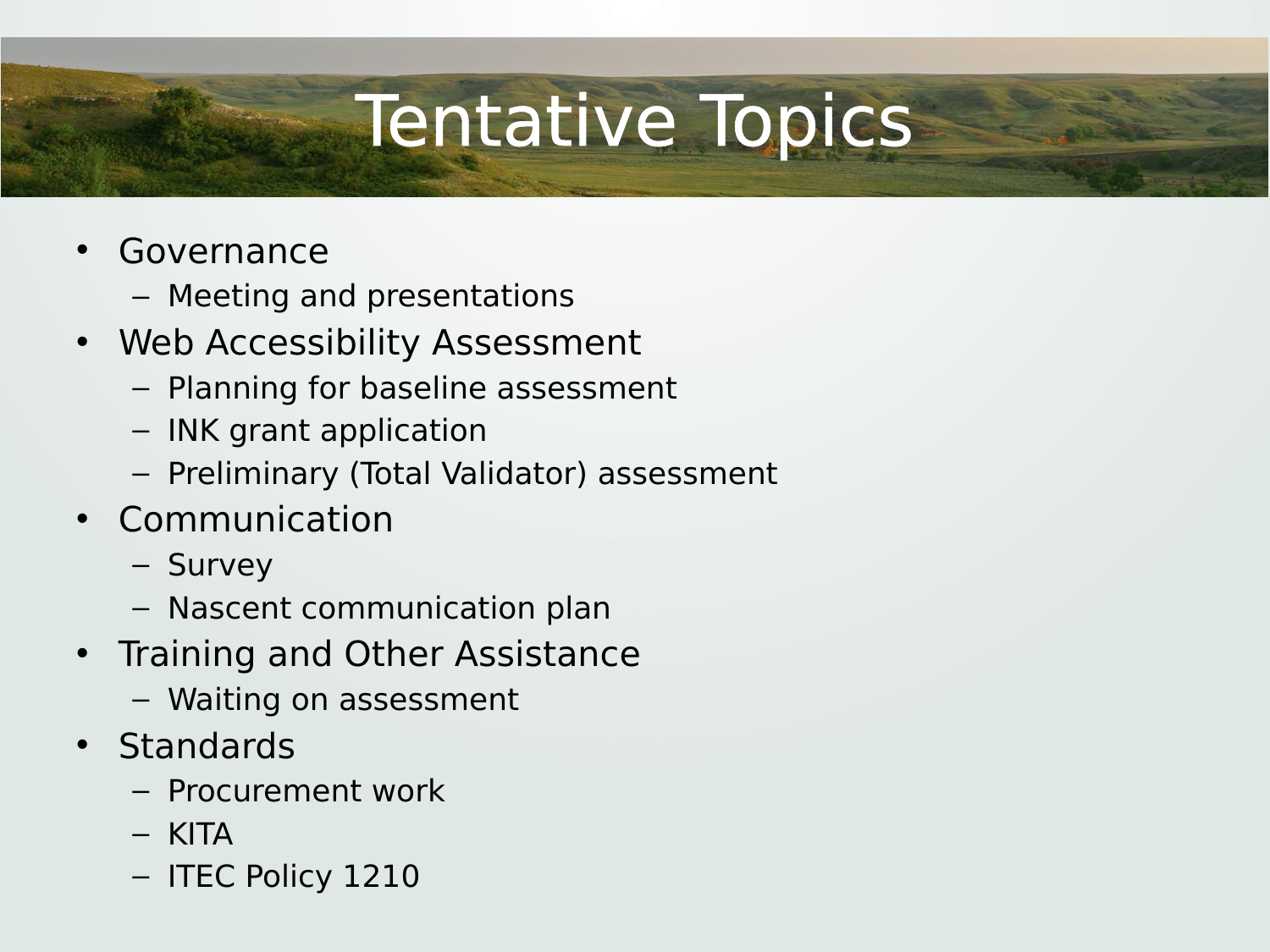

# Tentative Topics
Governance
Meeting and presentations
Web Accessibility Assessment
Planning for baseline assessment
INK grant application
Preliminary (Total Validator) assessment
Communication
Survey
Nascent communication plan
Training and Other Assistance
Waiting on assessment
Standards
Procurement work
KITA
ITEC Policy 1210